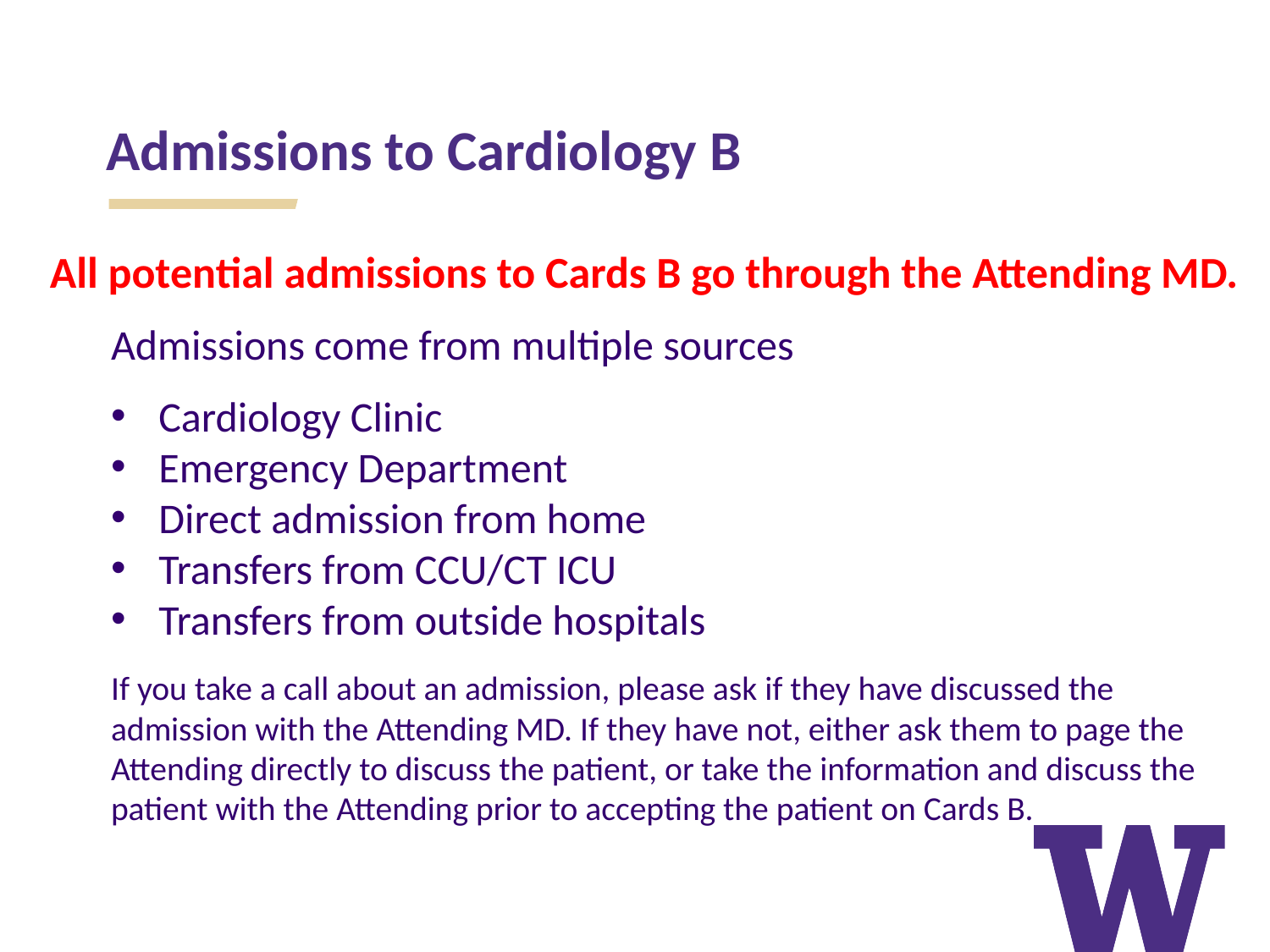

Admissions to Cardiology B
All potential admissions to Cards B go through the Attending MD.
Admissions come from multiple sources
Cardiology Clinic
Emergency Department
Direct admission from home
Transfers from CCU/CT ICU
Transfers from outside hospitals

If you take a call about an admission, please ask if they have discussed the admission with the Attending MD. If they have not, either ask them to page the Attending directly to discuss the patient, or take the information and discuss the patient with the Attending prior to accepting the patient on Cards B.